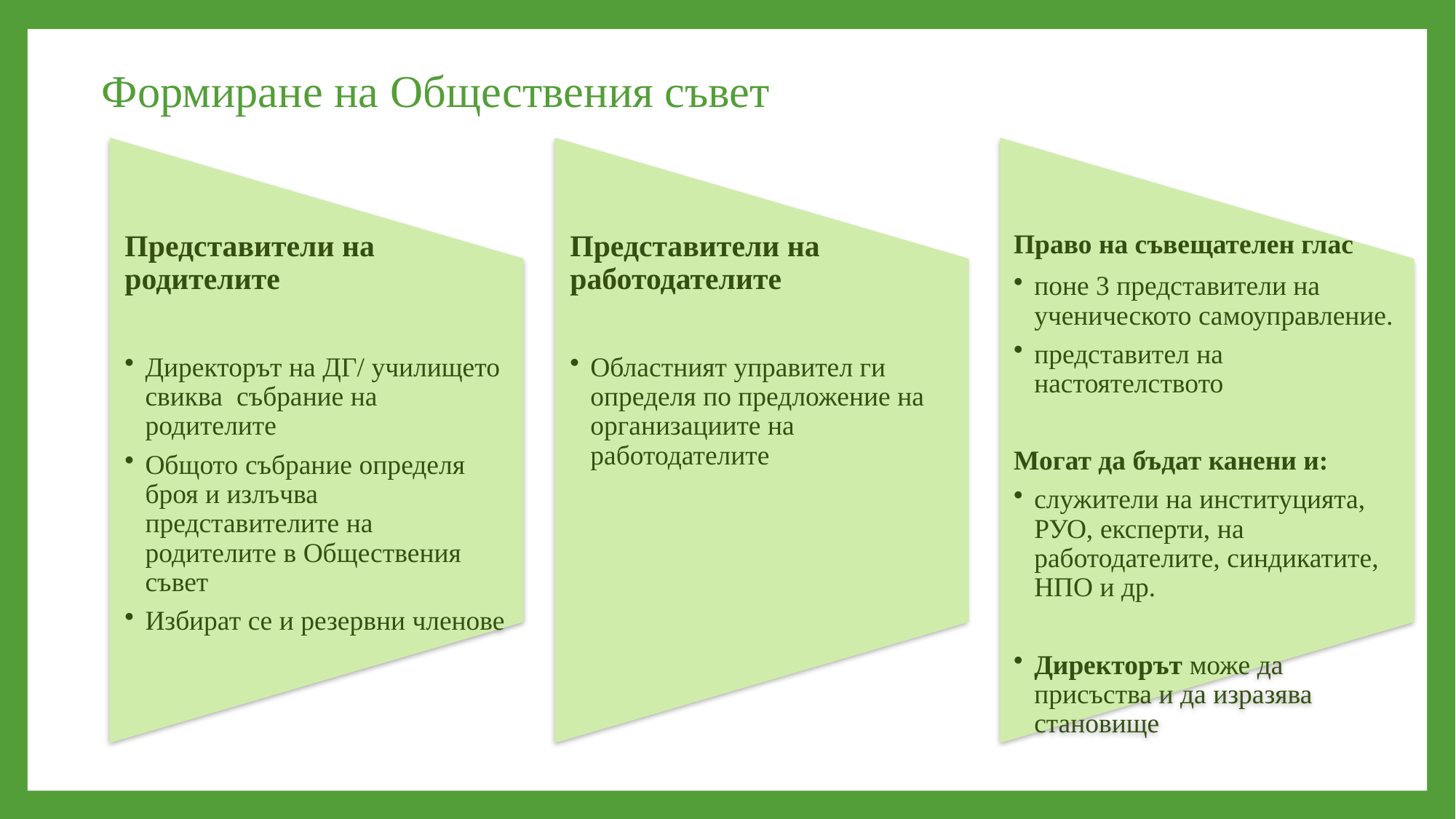

Формиране на Обществения съвет
Представители на родителите

Директорът на ДГ/ училището свиква  събрание на родителите
Общото събрание определя броя и излъчва  представителите на родителите в Обществения съвет
Избират се и резервни членове
Представители на работодателите

Областният управител ги определя по предложение на организациите на работодателите

Право на съвещателен глас
поне 3 представители на ученическото самоуправление.
представител на настоятелството

Могат да бъдат канени и:
служители на институцията,
РУО, експерти, на работодателите, синдикатите, НПО и др.

Директорът може да присъства и да изразява становище